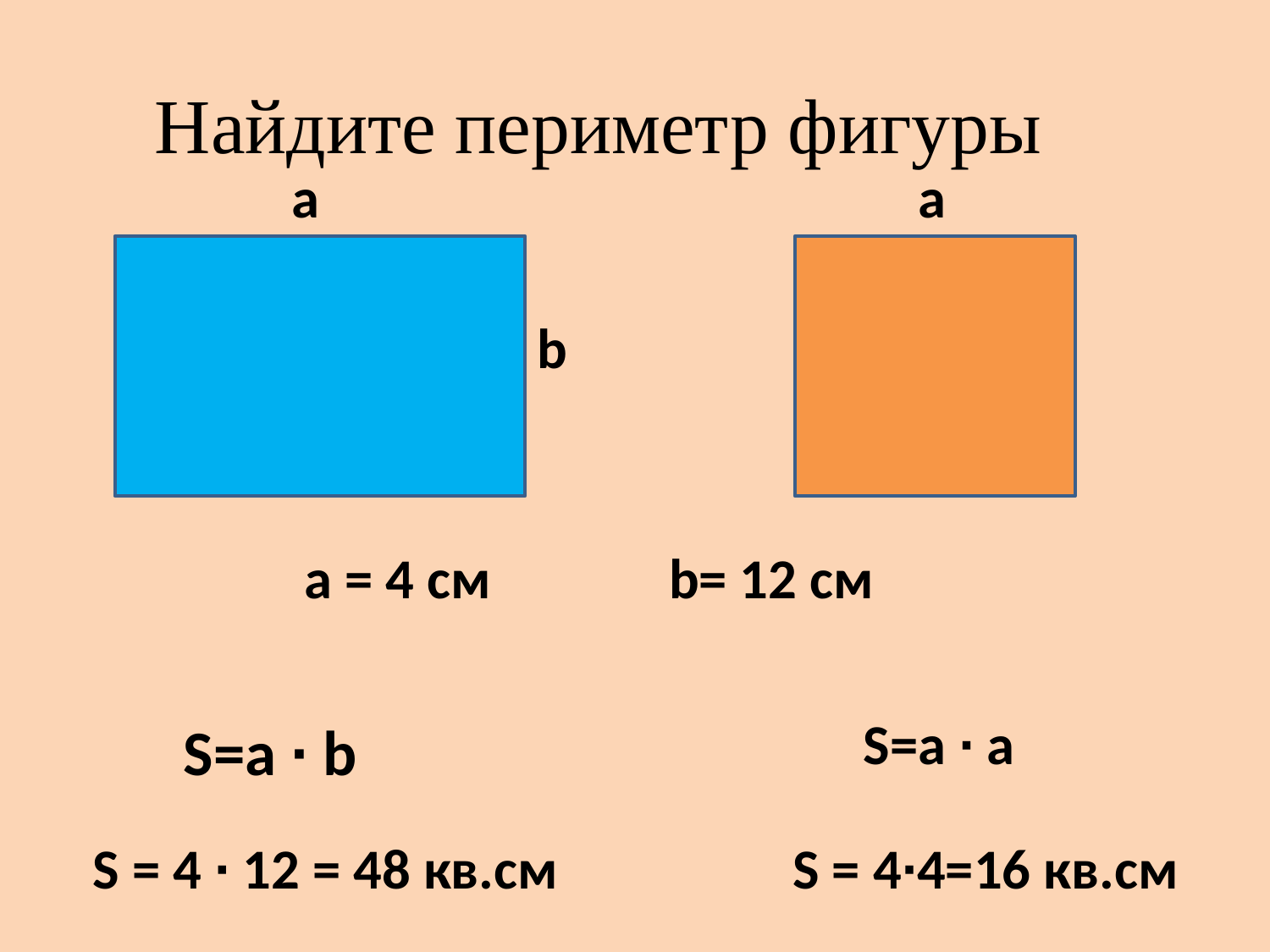

Найдите периметр фигуры
         a
    a

b
          a = 4 см              b= 12 см
    S=a ∙ a
  S=a ∙ b
  S = 4 ∙ 12 = 48 кв.см
  S = 4∙4=16 кв.см